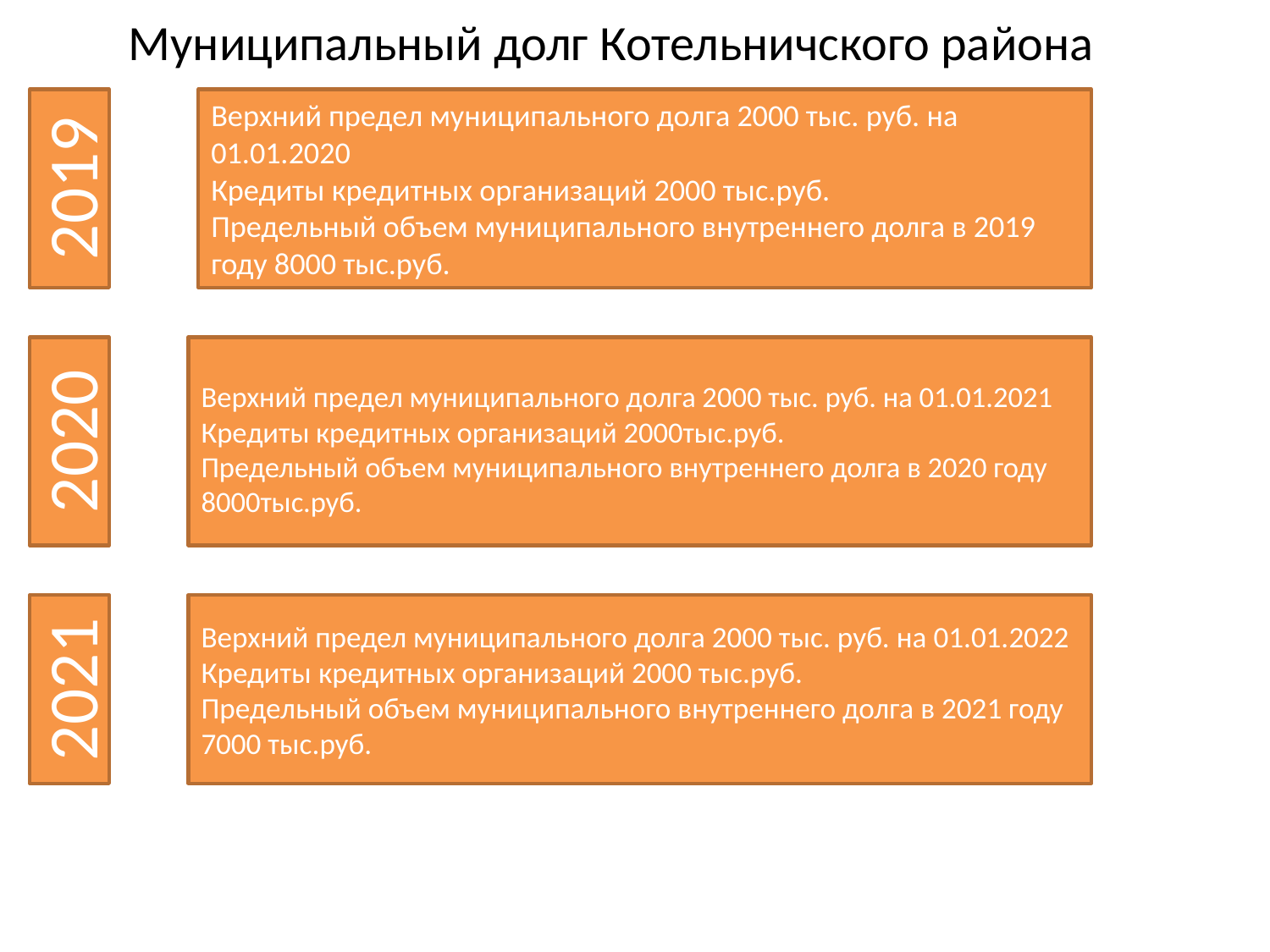

# Муниципальный долг Котельничского района
Верхний предел муниципального долга 2000 тыс. руб. на 01.01.2020
Кредиты кредитных организаций 2000 тыс.руб.
Предельный объем муниципального внутреннего долга в 2019 году 8000 тыс.руб.
2019

Верхний предел муниципального долга 2000 тыс. руб. на 01.01.2021
Кредиты кредитных организаций 2000тыс.руб.
Предельный объем муниципального внутреннего долга в 2020 году 8000тыс.руб.

2020
Верхний предел муниципального долга 2000 тыс. руб. на 01.01.2022
Кредиты кредитных организаций 2000 тыс.руб.
Предельный объем муниципального внутреннего долга в 2021 году 7000 тыс.руб.
2021